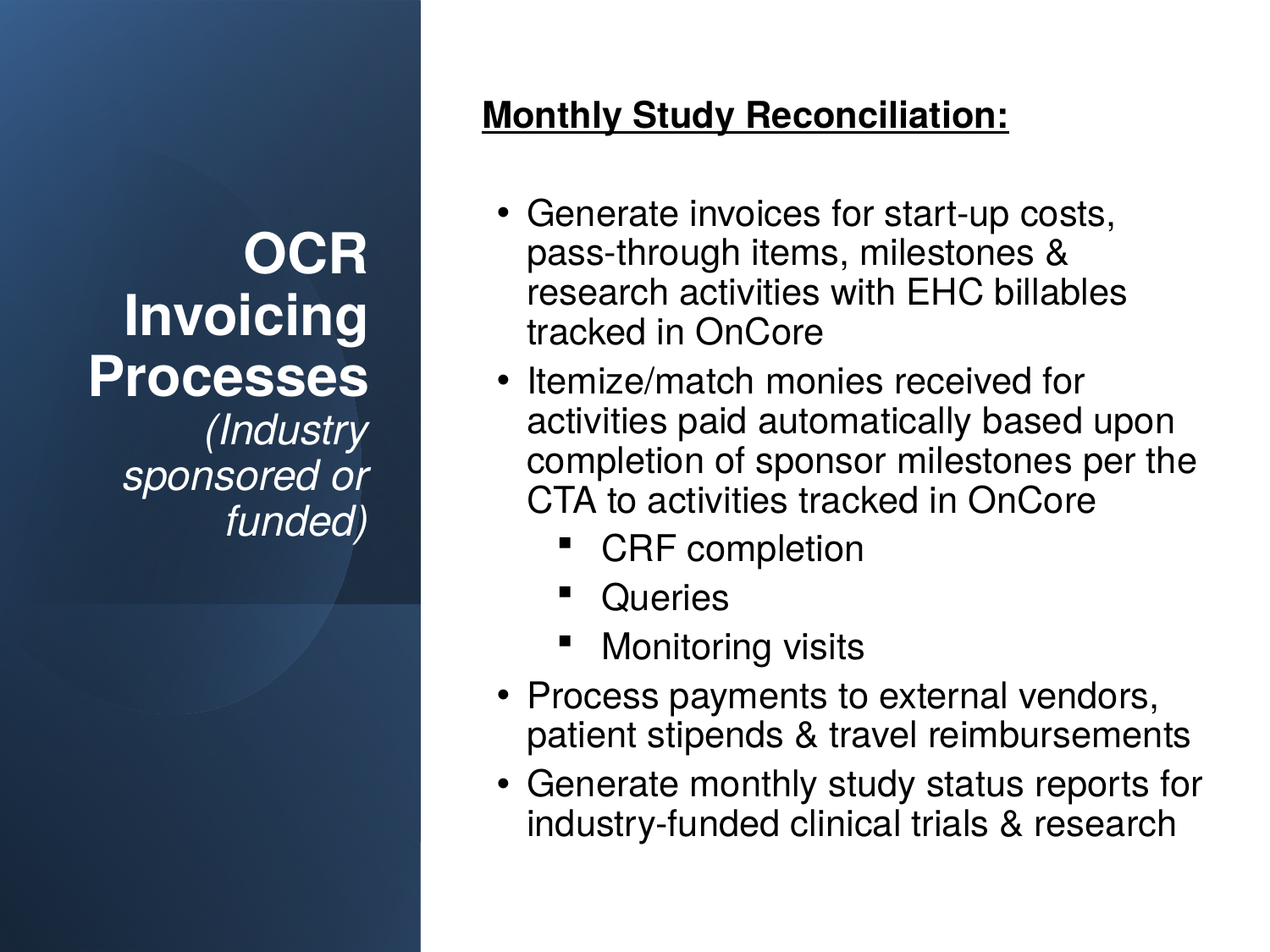

# OCR Invoicing Processes (Industry sponsored or funded)
Monthly Study Reconciliation:

Generate invoices for start-up costs, pass-through items, milestones & research activities with EHC billables tracked in OnCore
Itemize/match monies received for activities paid automatically based upon completion of sponsor milestones per the CTA to activities tracked in OnCore
CRF completion
Queries
Monitoring visits
Process payments to external vendors, patient stipends & travel reimbursements
Generate monthly study status reports for industry-funded clinical trials & research